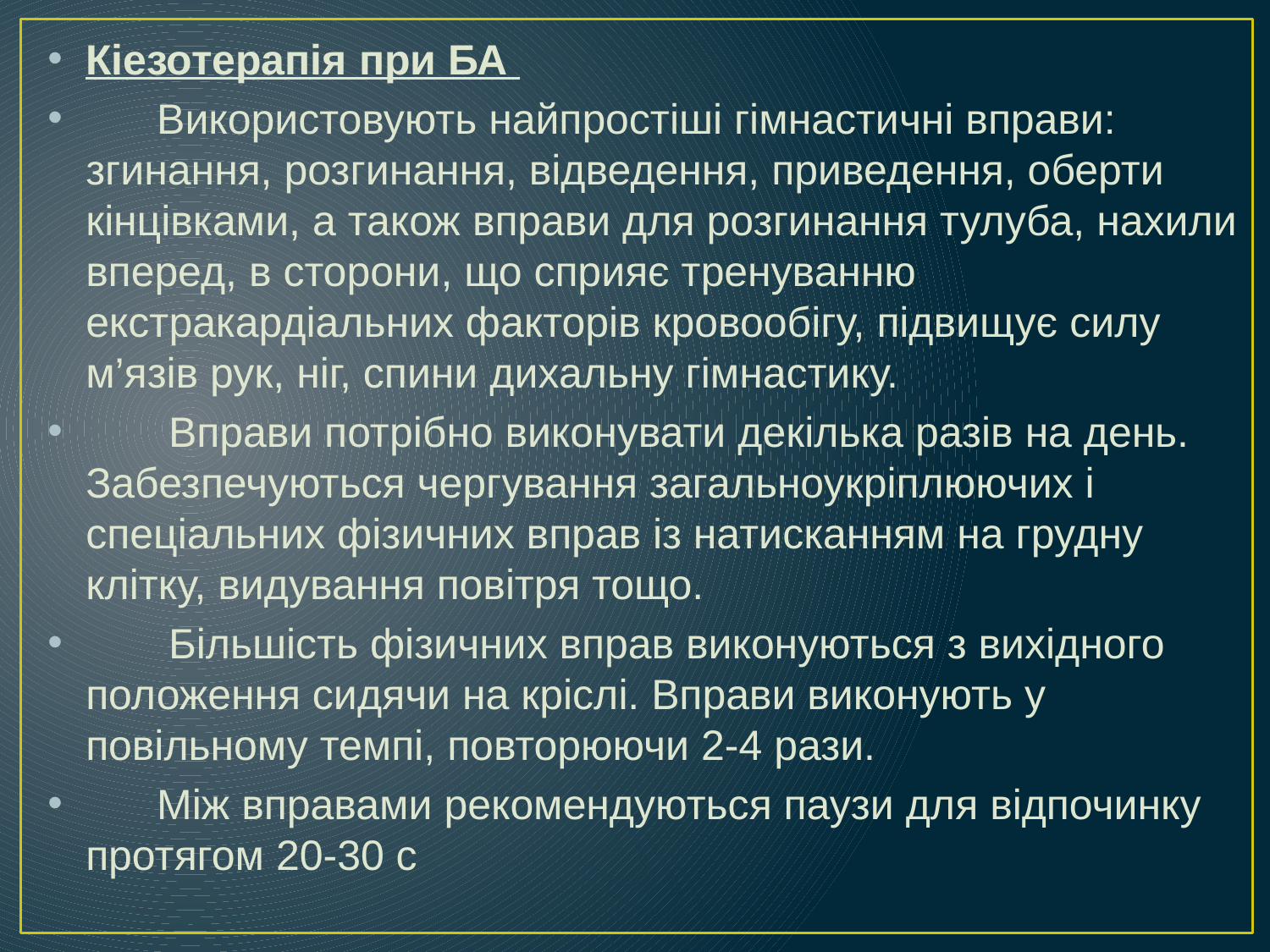

Кіезотерапія при БА
      Використовують найпростіші гімнастичні вправи: згинання, розгинання, відведення, приведення, оберти кінцівками, а також вправи для розгинання тулуба, нахили вперед, в сторони, що сприяє тренуванню екстракардіальних факторів кровообігу, підвищує силу м’язів рук, ніг, спини дихальну гімнастику.
       Вправи потрібно виконувати декілька разів на день. Забезпечуються чергування загальноукріплюючих і спеціальних фізичних вправ із натисканням на грудну клітку, видування повітря тощо.
       Більшість фізичних вправ виконуються з вихідного положення сидячи на кріслі. Вправи виконують у повільному темпі, повторюючи 2-4 рази.
      Між вправами рекомендуються паузи для відпочинку протягом 20-30 с